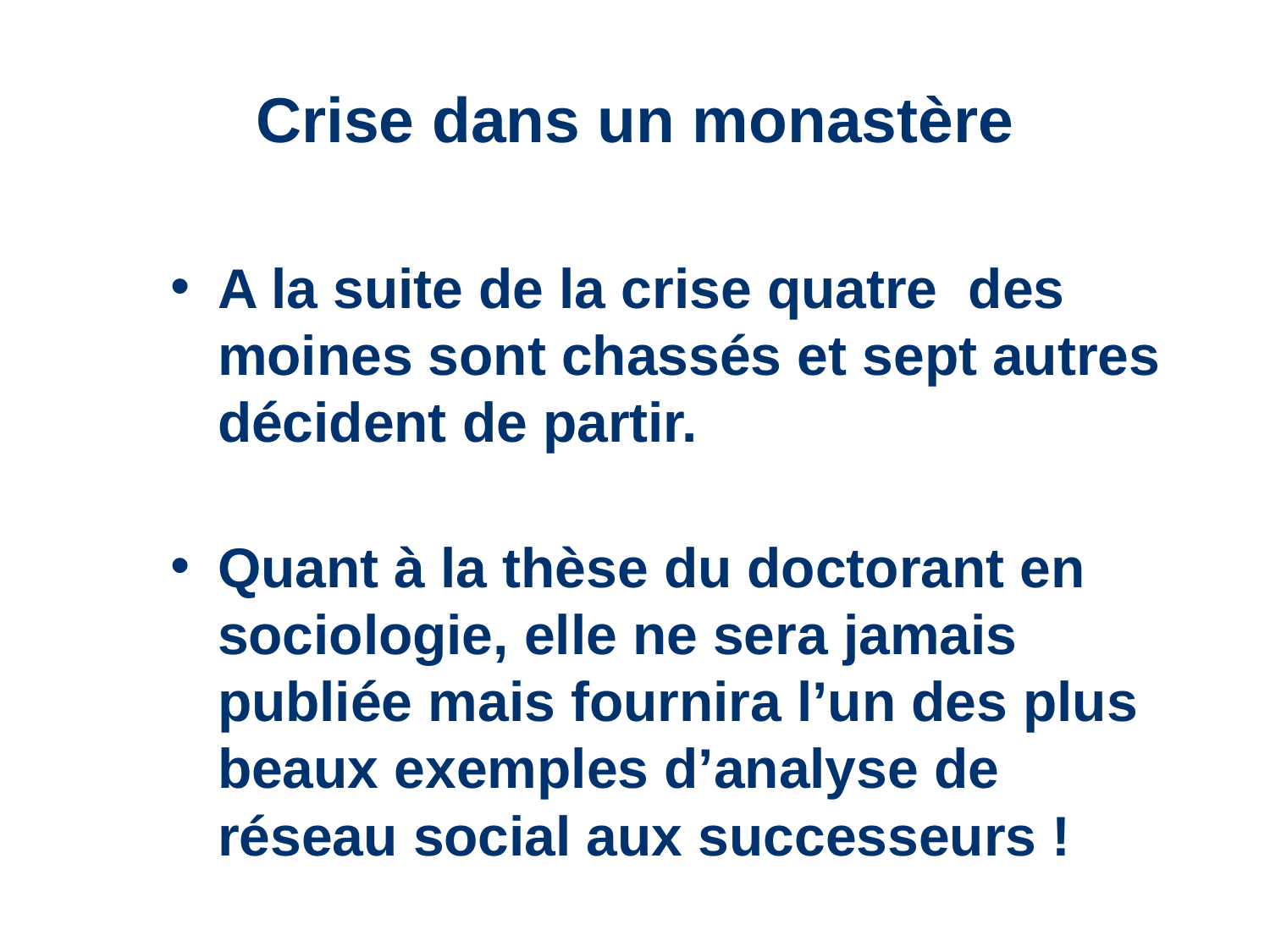

# Crise dans un monastère
A la suite de la crise quatre  des moines sont chassés et sept autres décident de partir.
Quant à la thèse du doctorant en sociologie, elle ne sera jamais publiée mais fournira l’un des plus beaux exemples d’analyse de réseau social aux successeurs !